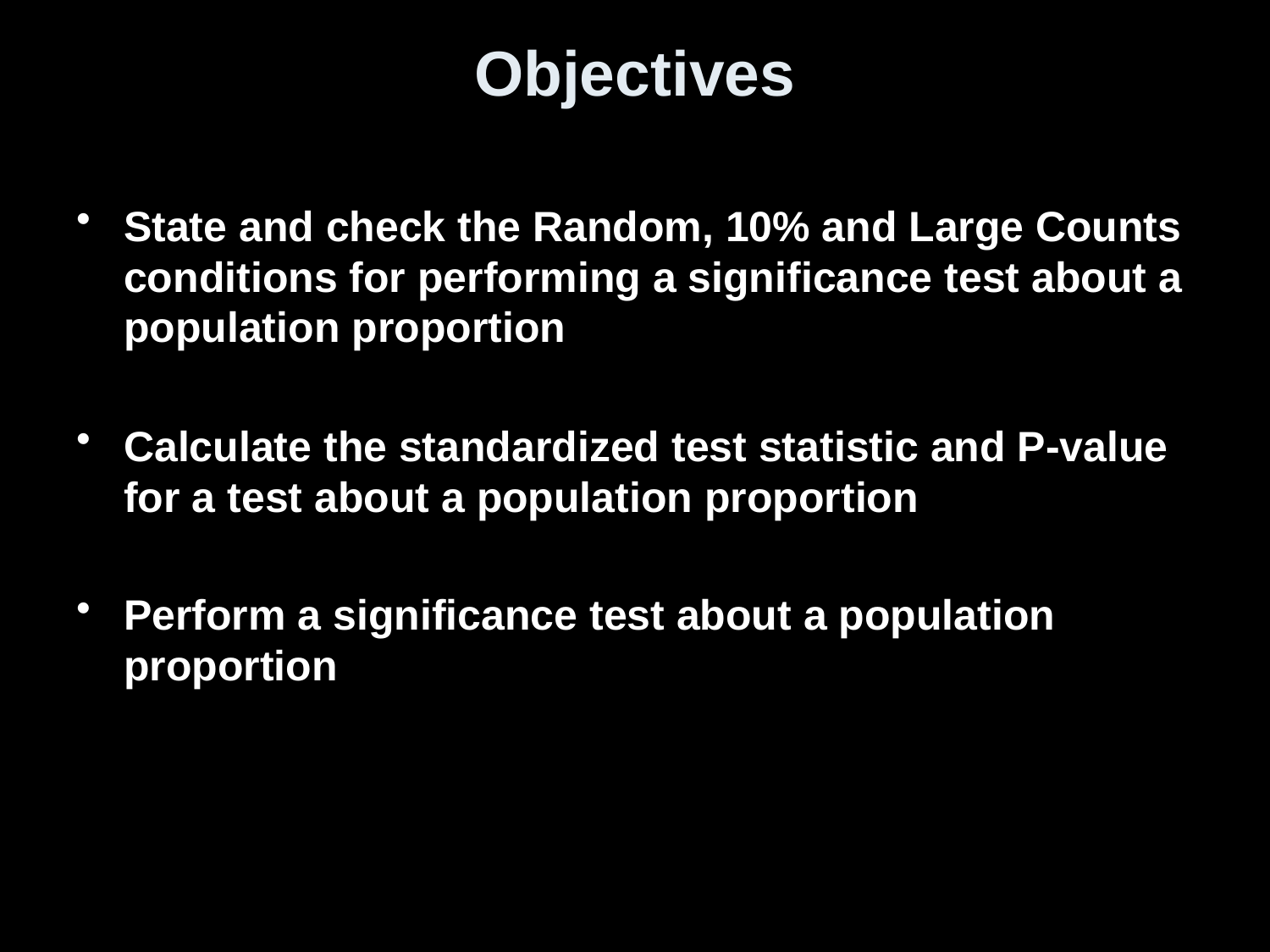

# Objectives

State and check the Random, 10% and Large Counts conditions for performing a significance test about a population proportion

Calculate the standardized test statistic and P-value for a test about a population proportion

Perform a significance test about a population proportion